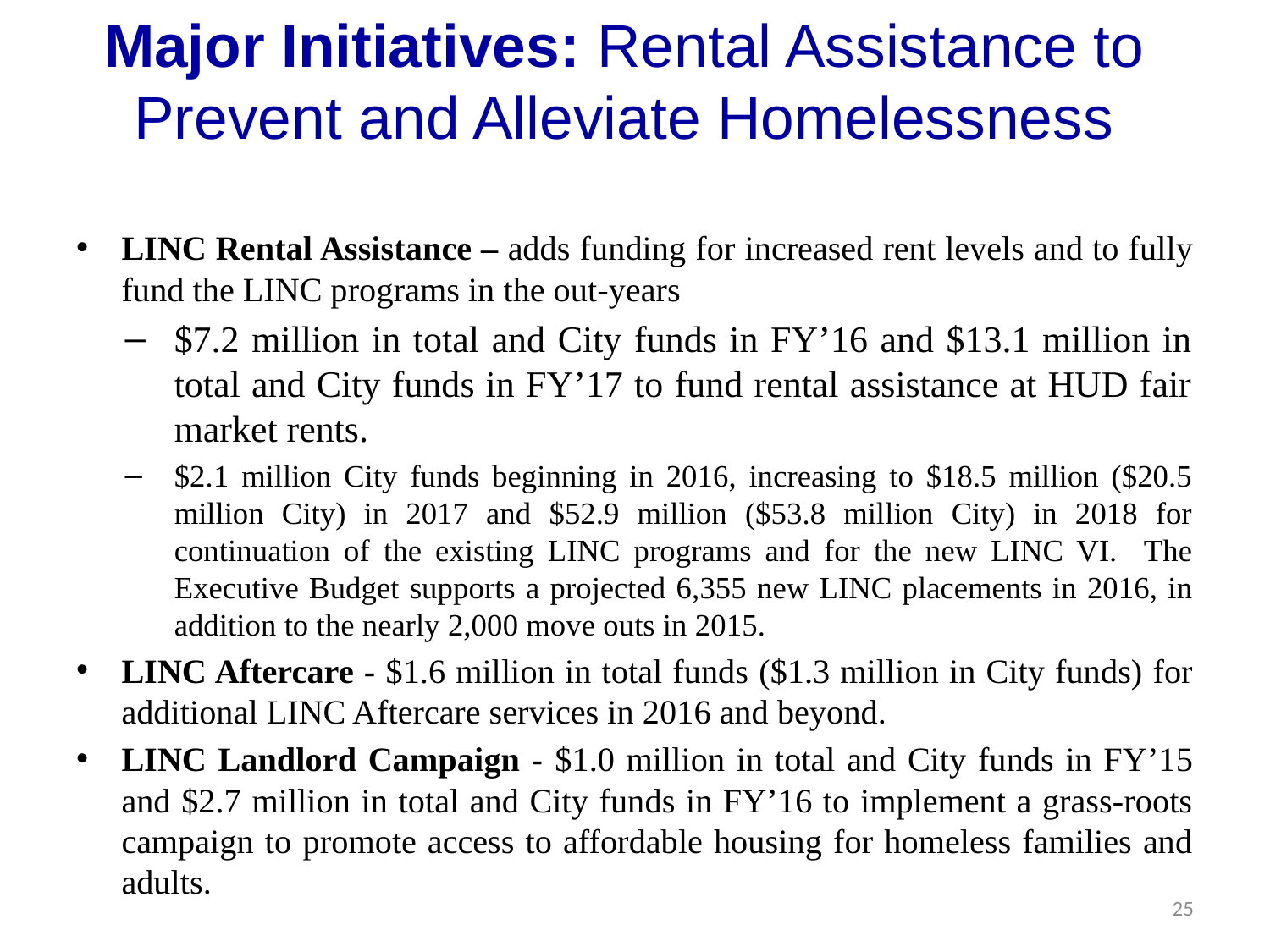

# Major Initiatives: Rental Assistance to Prevent and Alleviate Homelessness

LINC Rental Assistance – adds funding for increased rent levels and to fully fund the LINC programs in the out-years
$7.2 million in total and City funds in FY’16 and $13.1 million in total and City funds in FY’17 to fund rental assistance at HUD fair market rents.
$2.1 million City funds beginning in 2016, increasing to $18.5 million ($20.5 million City) in 2017 and $52.9 million ($53.8 million City) in 2018 for continuation of the existing LINC programs and for the new LINC VI.  The Executive Budget supports a projected 6,355 new LINC placements in 2016, in addition to the nearly 2,000 move outs in 2015.
LINC Aftercare - $1.6 million in total funds ($1.3 million in City funds) for additional LINC Aftercare services in 2016 and beyond.
LINC Landlord Campaign - $1.0 million in total and City funds in FY’15 and $2.7 million in total and City funds in FY’16 to implement a grass-roots campaign to promote access to affordable housing for homeless families and adults.

25